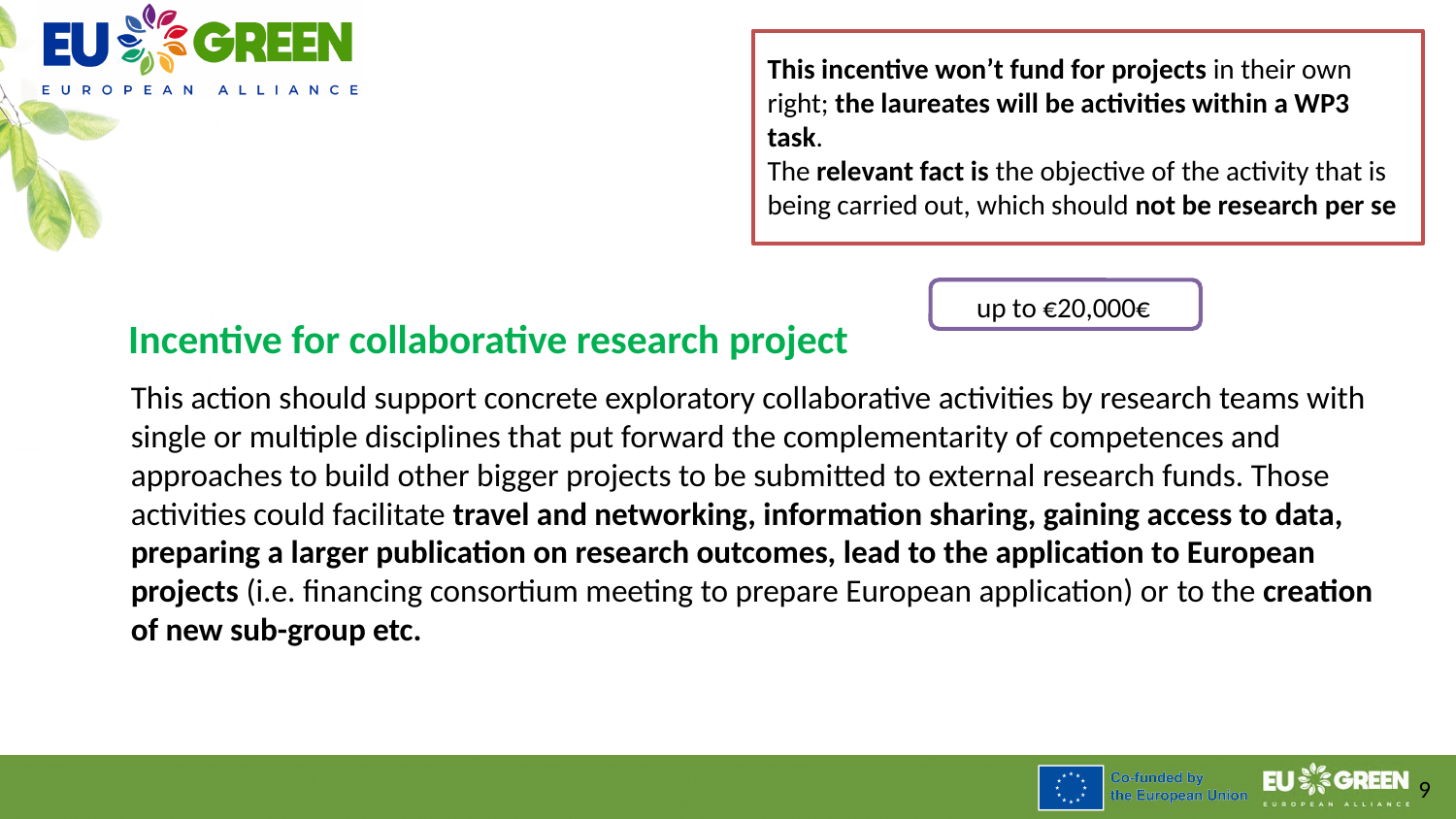

This incentive won’t fund for projects in their own right; the laureates will be activities within a WP3 task.
The relevant fact is the objective of the activity that is being carried out, which should not be research per se

up to €20,000€
Incentive for collaborative research project
This action should support concrete exploratory collaborative activities by research teams with single or multiple disciplines that put forward the complementarity of competences and approaches to build other bigger projects to be submitted to external research funds. Those activities could facilitate travel and networking, information sharing, gaining access to data, preparing a larger publication on research outcomes, lead to the application to European projects (i.e. financing consortium meeting to prepare European application) or to the creation of new sub-group etc.
9